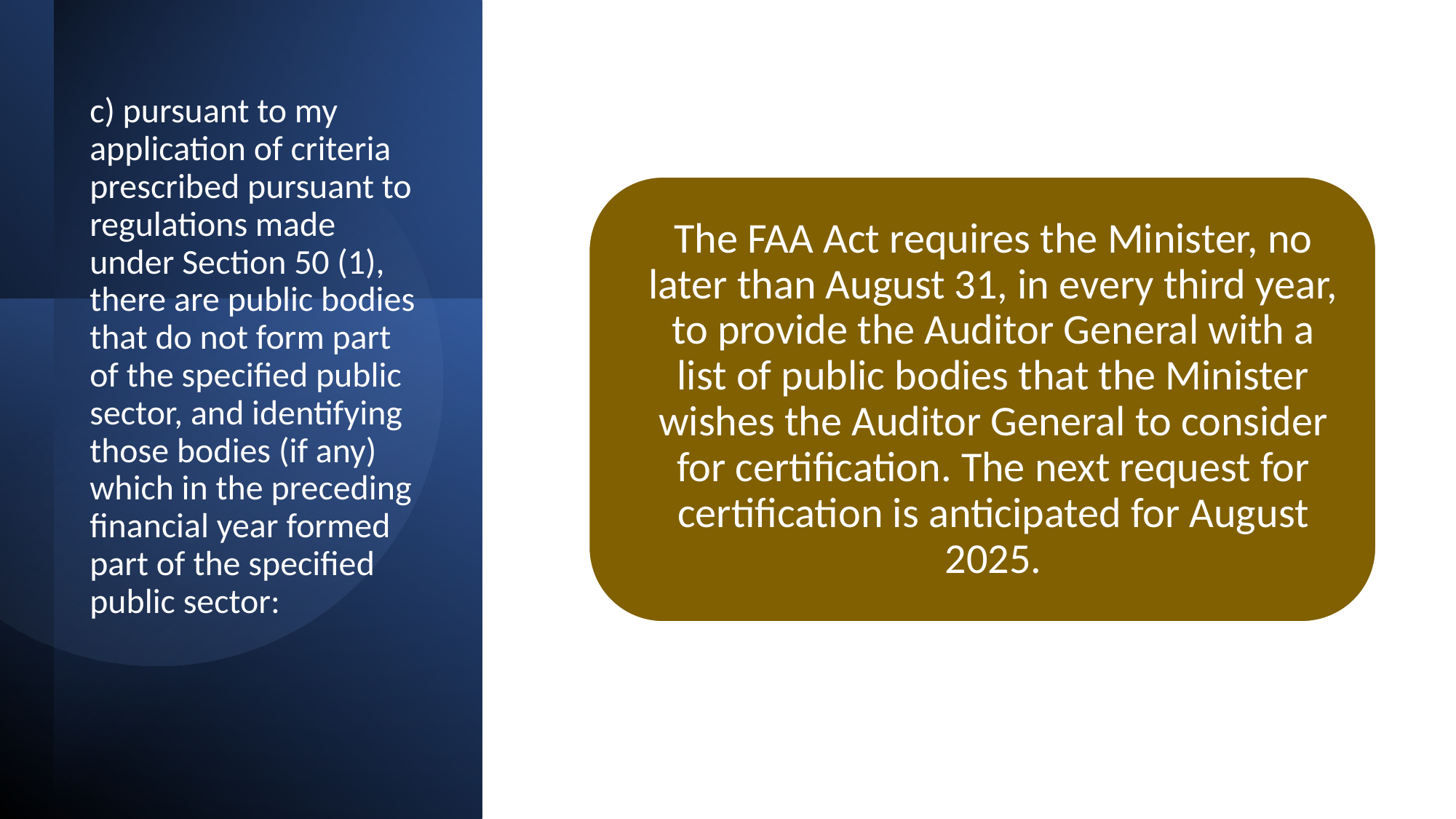

The FAA Act requires the Minister, no later than August 31, in every third year, to provide the Auditor General with a list of public bodies that the Minister wishes the Auditor General to consider for certification. The next request for certification is anticipated for August 2025.
# c) pursuant to my application of criteria prescribed pursuant to regulations made under Section 50 (1), there are public bodies that do not form part of the specified public sector, and identifying those bodies (if any) which in the preceding financial year formed part of the specified public sector: